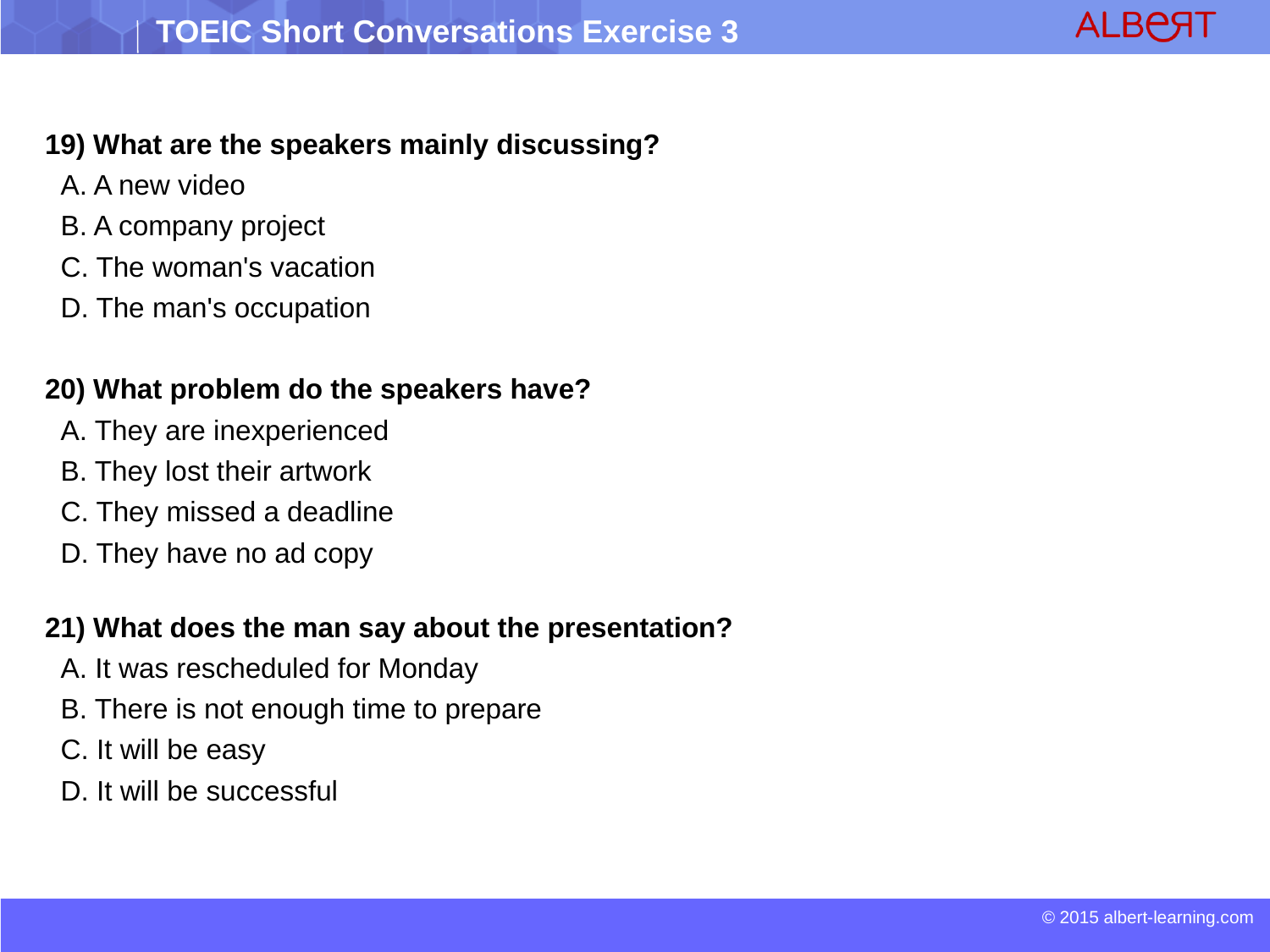

19) What are the speakers mainly discussing?
  A. A new video
  B. A company project
  C. The woman's vacation
  D. The man's occupation

20) What problem do the speakers have?
  A. They are inexperienced
  B. They lost their artwork
  C. They missed a deadline
  D. They have no ad copy
21) What does the man say about the presentation?
  A. It was rescheduled for Monday
  B. There is not enough time to prepare
  C. It will be easy
  D. It will be successful